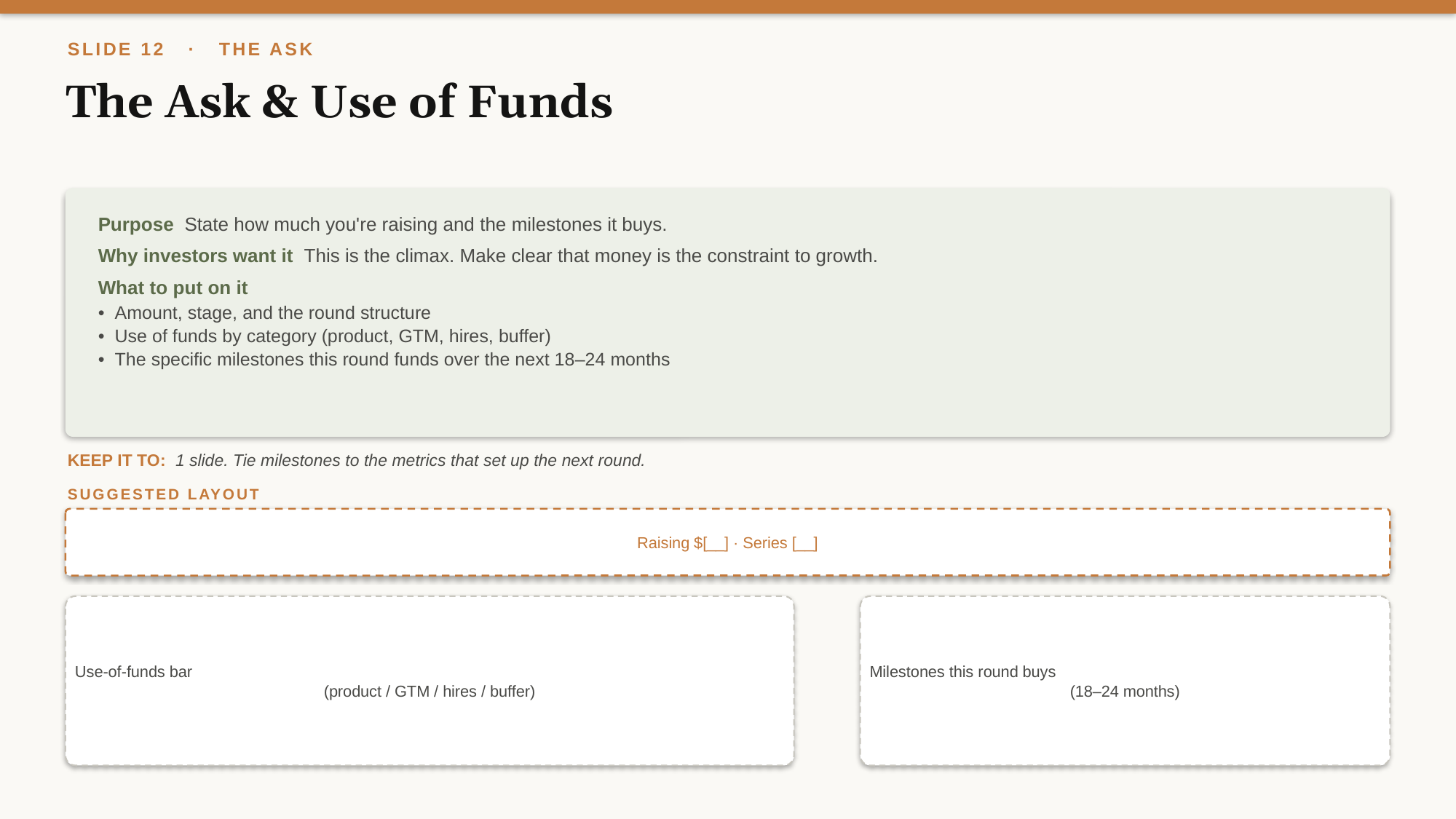

SLIDE 12   ·   THE ASK
The Ask & Use of Funds
Purpose  State how much you're raising and the milestones it buys.
Why investors want it  This is the climax. Make clear that money is the constraint to growth.
What to put on it
•  Amount, stage, and the round structure
•  Use of funds by category (product, GTM, hires, buffer)
•  The specific milestones this round funds over the next 18–24 months
KEEP IT TO:  1 slide. Tie milestones to the metrics that set up the next round.
SUGGESTED LAYOUT
Raising $[__] · Series [__]
Use-of-funds bar
(product / GTM / hires / buffer)
Milestones this round buys
(18–24 months)